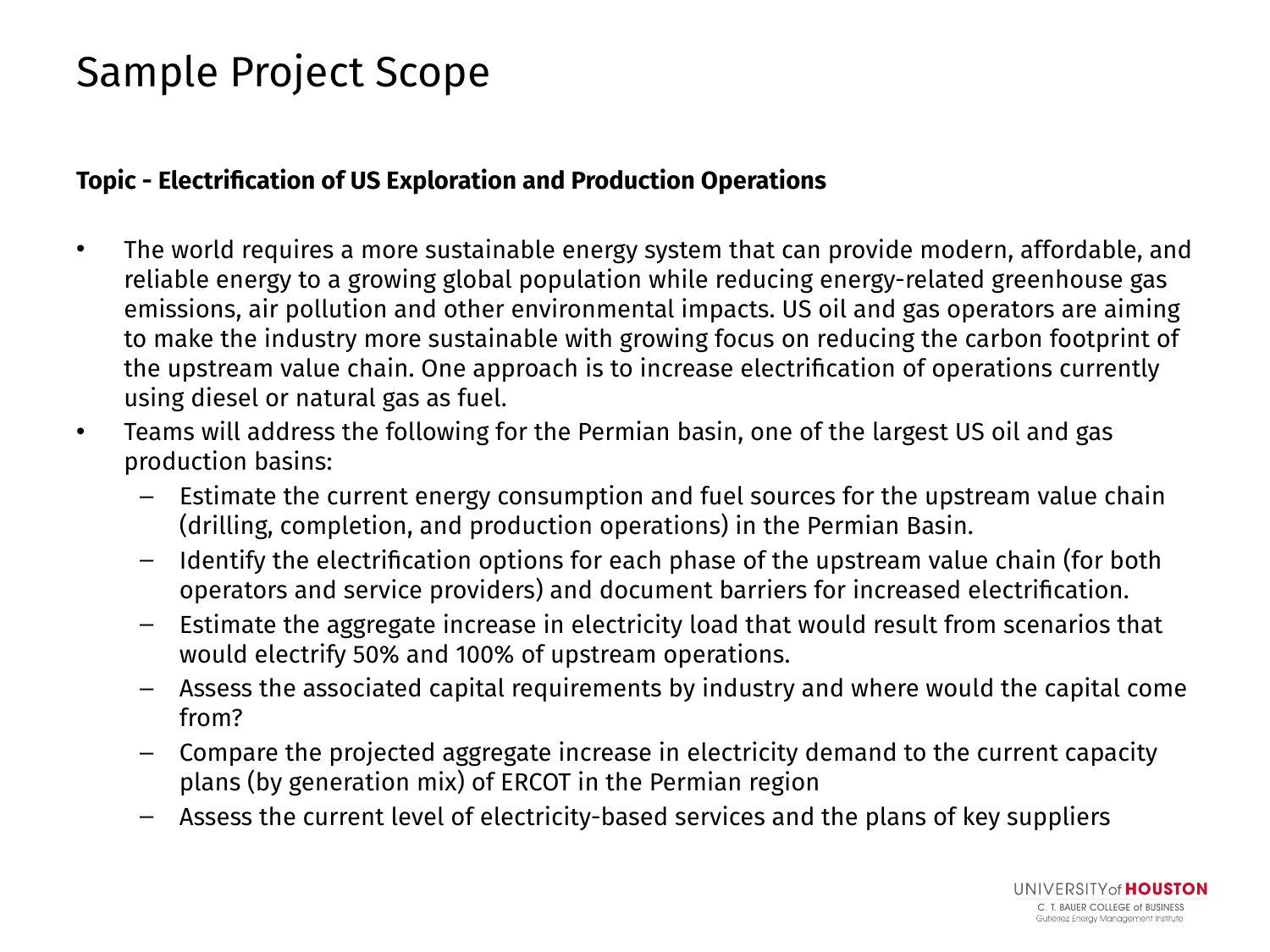

# Sample Project Scope
Topic - Electrification of US Exploration and Production Operations

The world requires a more sustainable energy system that can provide modern, affordable, and reliable energy to a growing global population while reducing energy-related greenhouse gas emissions, air pollution and other environmental impacts. US oil and gas operators are aiming to make the industry more sustainable with growing focus on reducing the carbon footprint of the upstream value chain. One approach is to increase electrification of operations currently using diesel or natural gas as fuel.
Teams will address the following for the Permian basin, one of the largest US oil and gas production basins:
Estimate the current energy consumption and fuel sources for the upstream value chain (drilling, completion, and production operations) in the Permian Basin.
Identify the electrification options for each phase of the upstream value chain (for both operators and service providers) and document barriers for increased electrification.
Estimate the aggregate increase in electricity load that would result from scenarios that would electrify 50% and 100% of upstream operations.
Assess the associated capital requirements by industry and where would the capital come from?
Compare the projected aggregate increase in electricity demand to the current capacity plans (by generation mix) of ERCOT in the Permian region
Assess the current level of electricity-based services and the plans of key suppliers